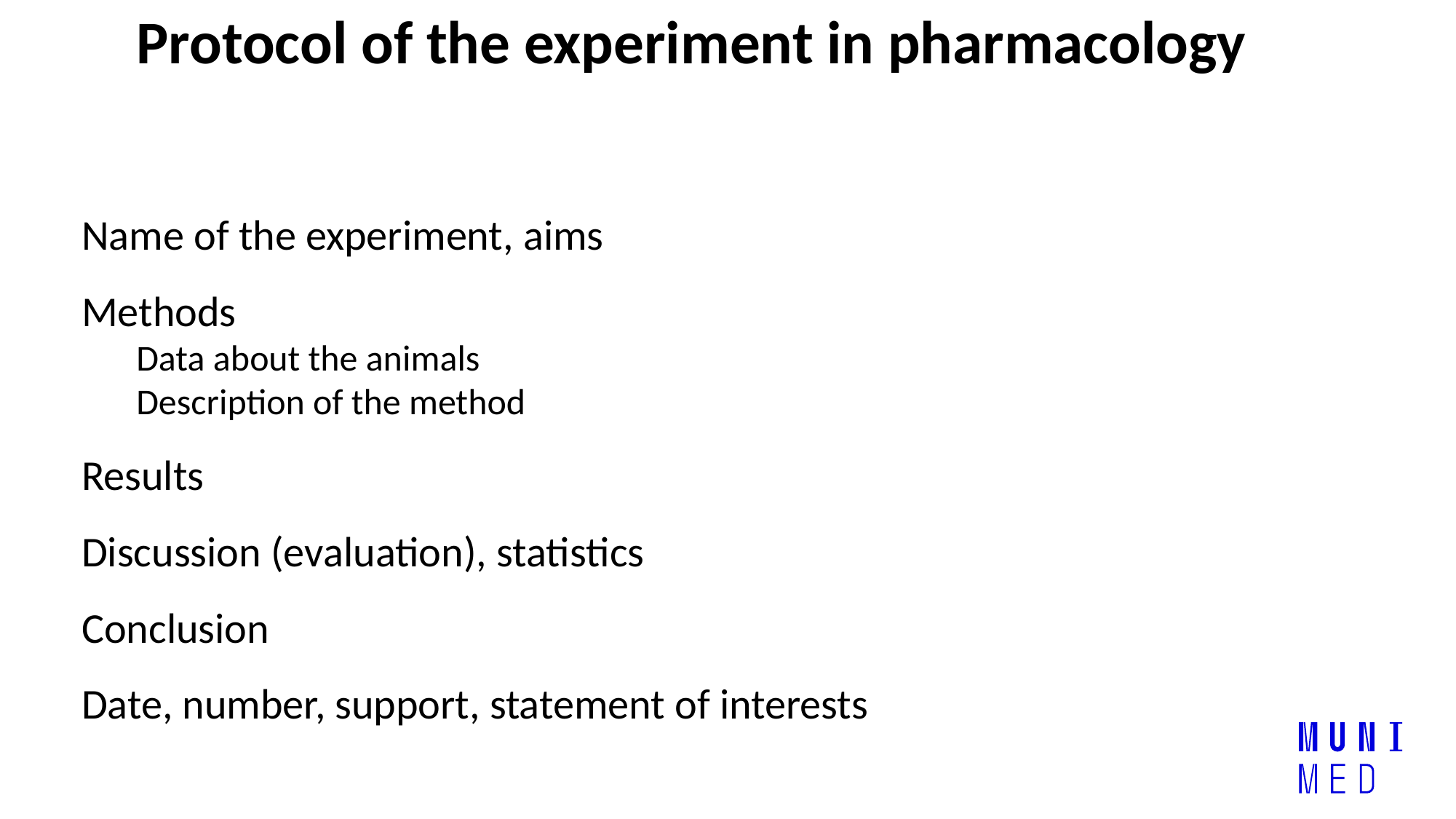

# Protocol of the experiment in pharmacology
Name of the experiment, aims
Methods
Data about the animals
Description of the method
Results
Discussion (evaluation), statistics
Conclusion
Date, number, support, statement of interests